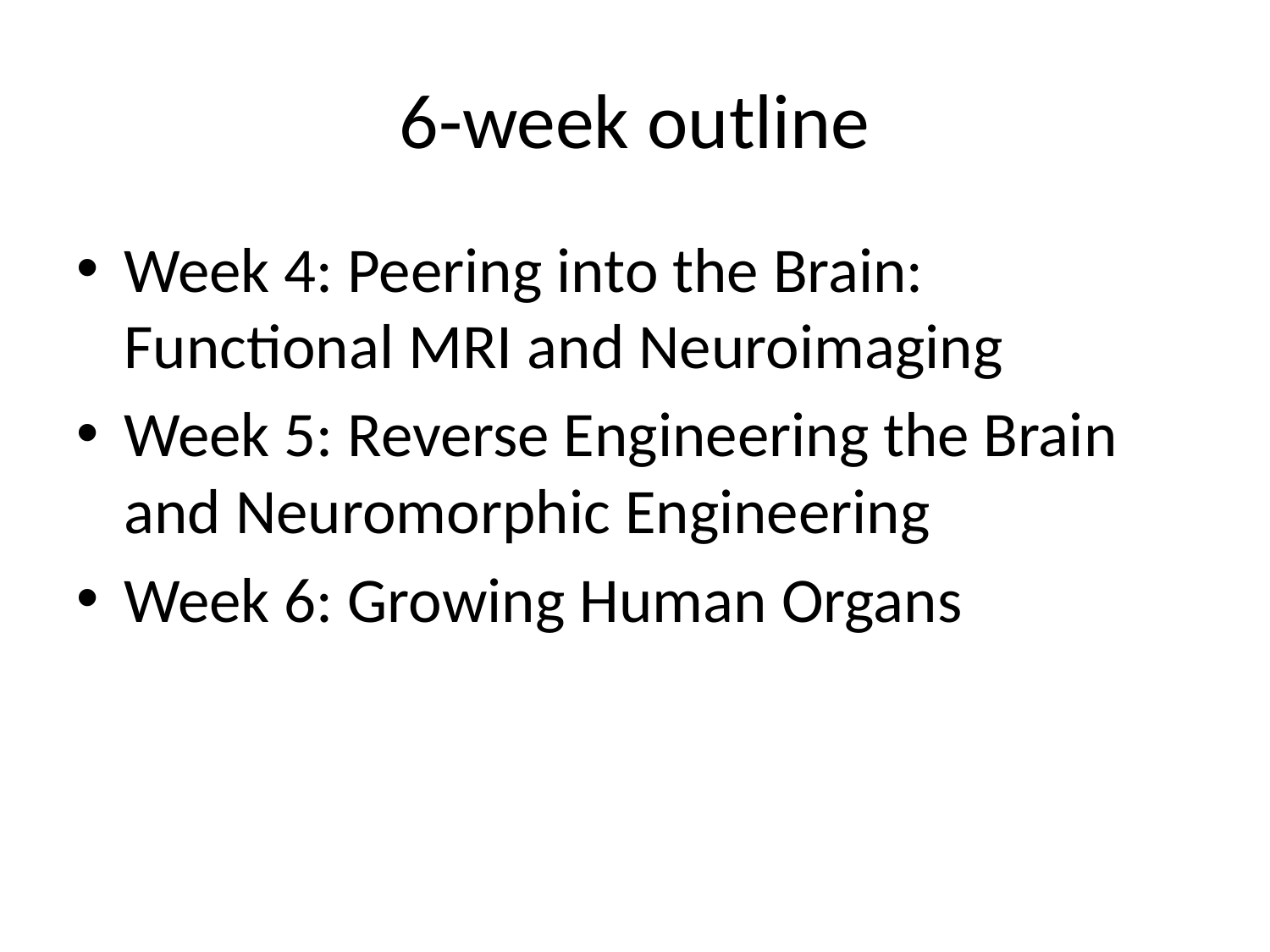

# 6-week outline
Week 4: Peering into the Brain: Functional MRI and Neuroimaging
Week 5: Reverse Engineering the Brain and Neuromorphic Engineering
Week 6: Growing Human Organs